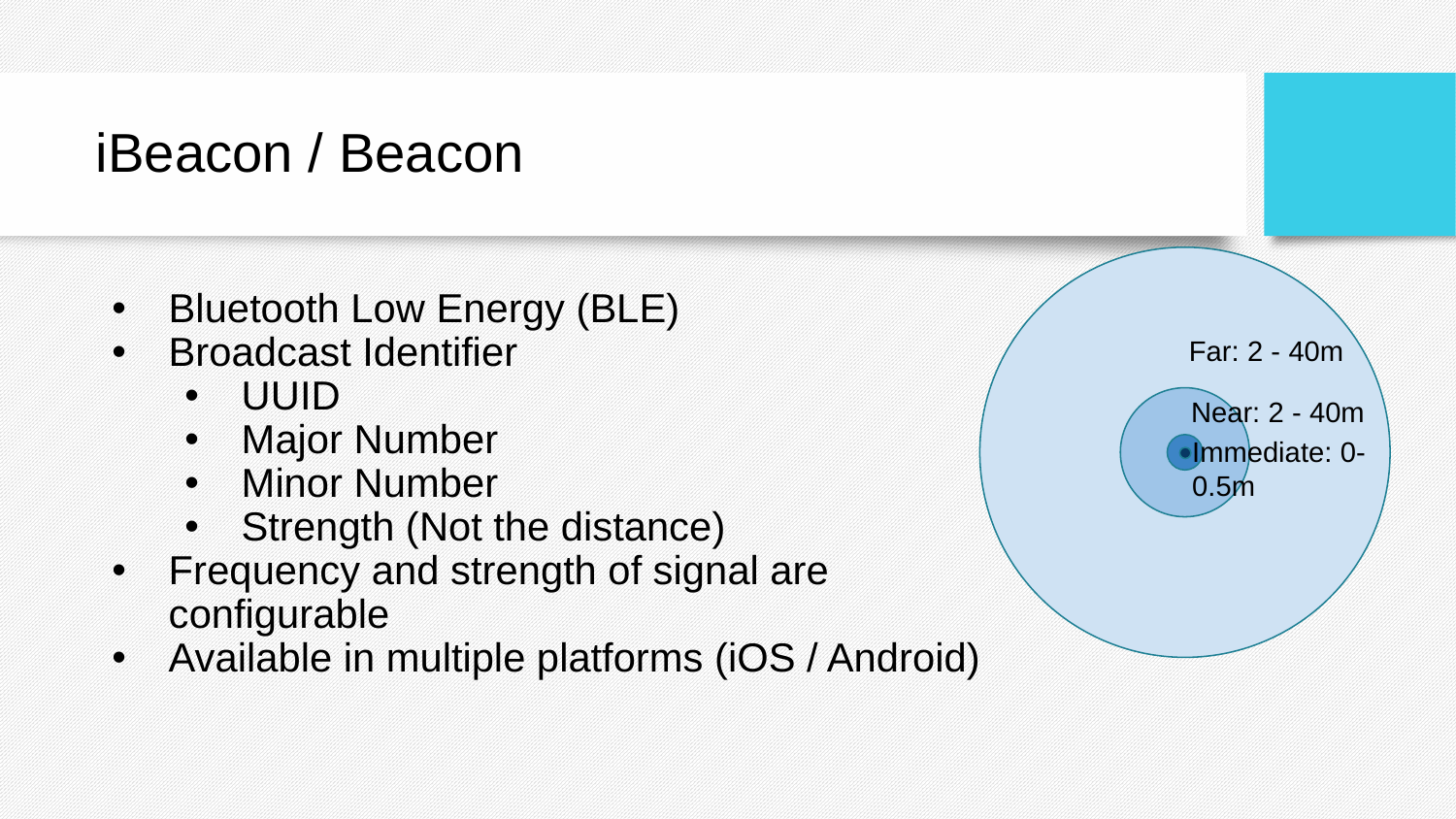

# iBeacon / Beacon

Bluetooth Low Energy (BLE)
Broadcast Identifier
UUID
Major Number
Minor Number
Strength (Not the distance)
Frequency and strength of signal are configurable
Available in multiple platforms (iOS / Android)

Far: 2 - 40m
Near: 2 - 40m

Immediate: 0-0.5m